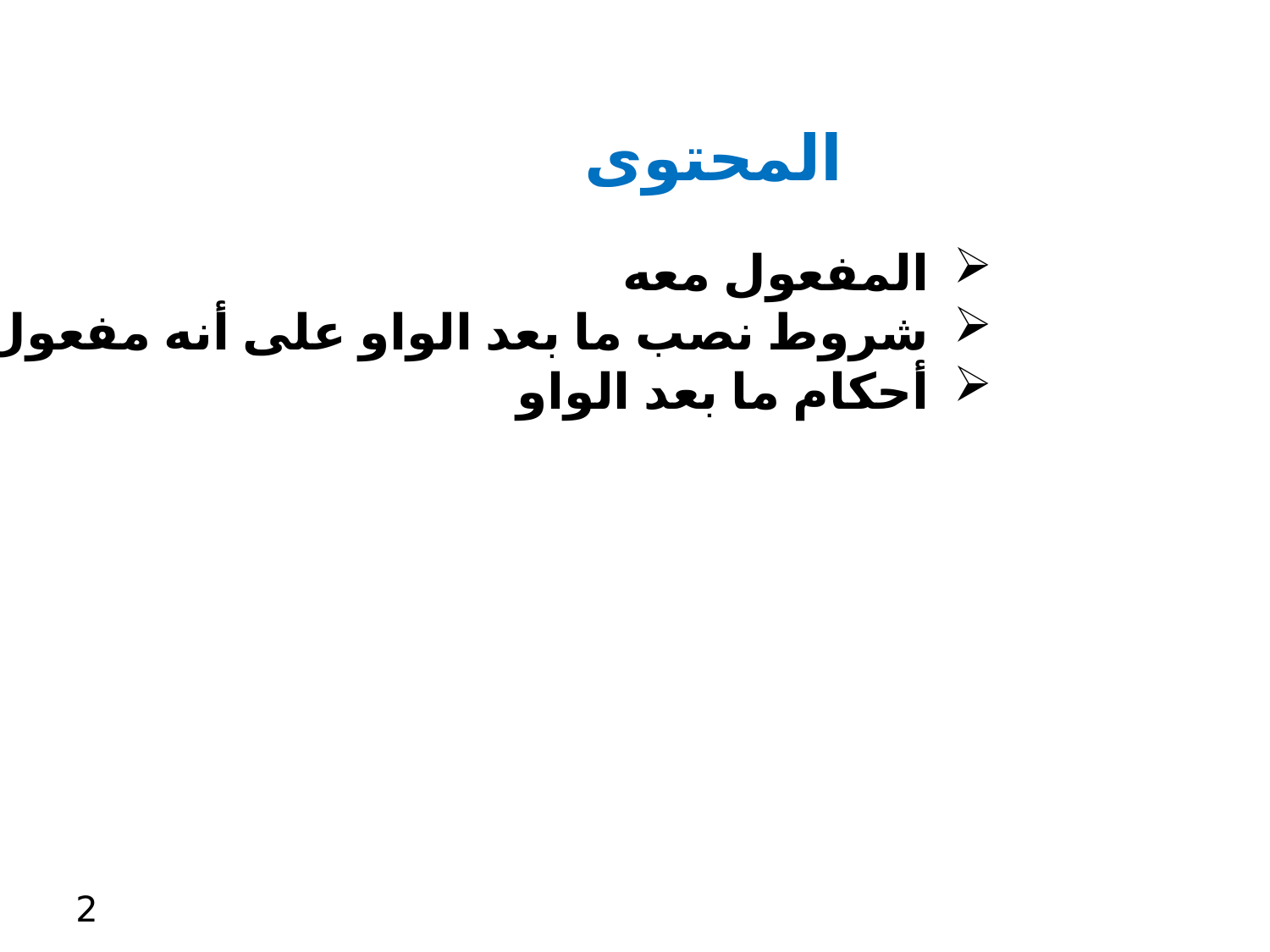

المحتوى

المفعول معه
شروط نصب ما بعد الواو على أنه مفعول معه
أحكام ما بعد الواو

2